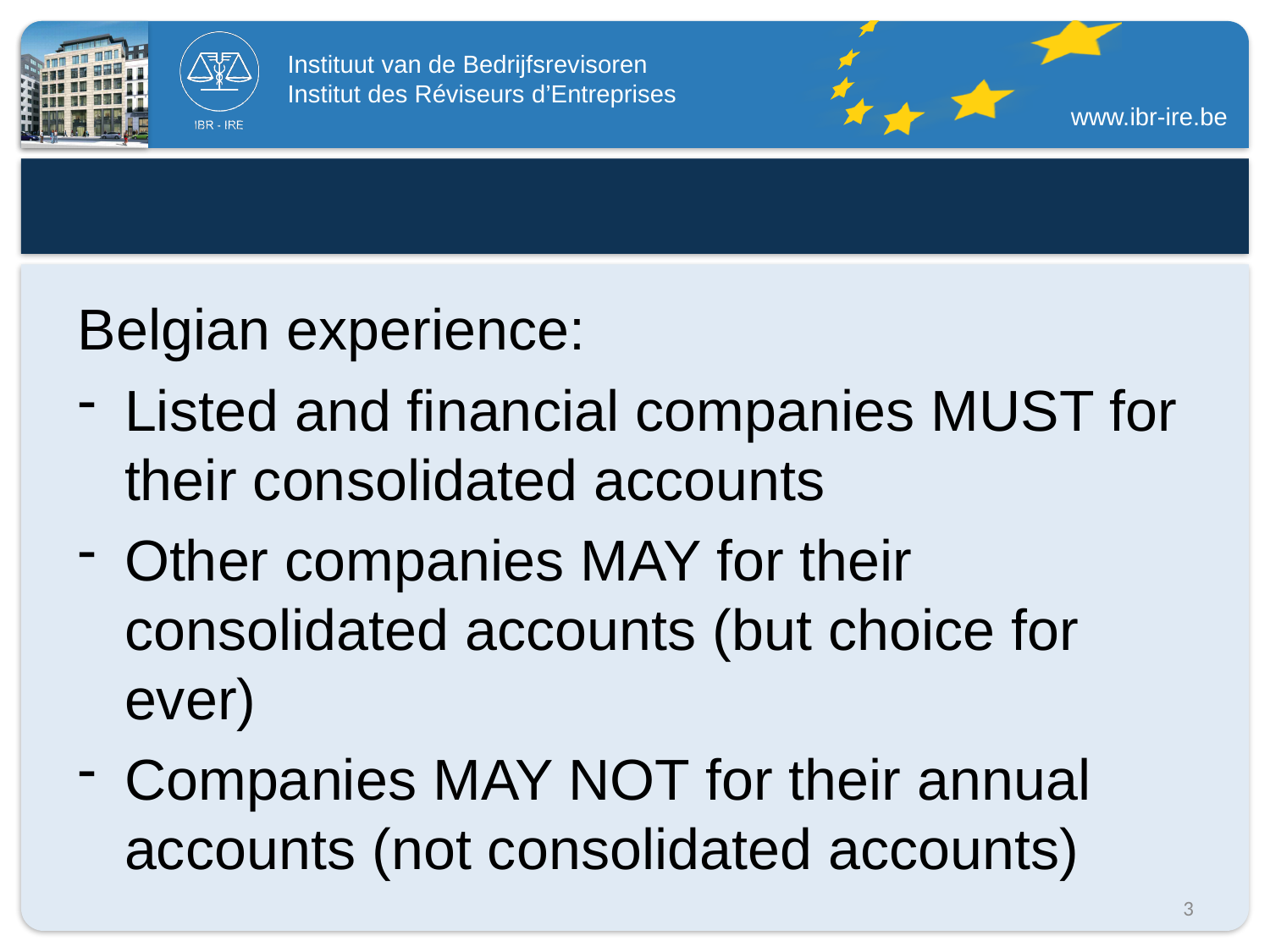

Belgian experience:
Listed and financial companies MUST for their consolidated accounts
Other companies MAY for their consolidated accounts (but choice for ever)
Companies MAY NOT for their annual accounts (not consolidated accounts)
3